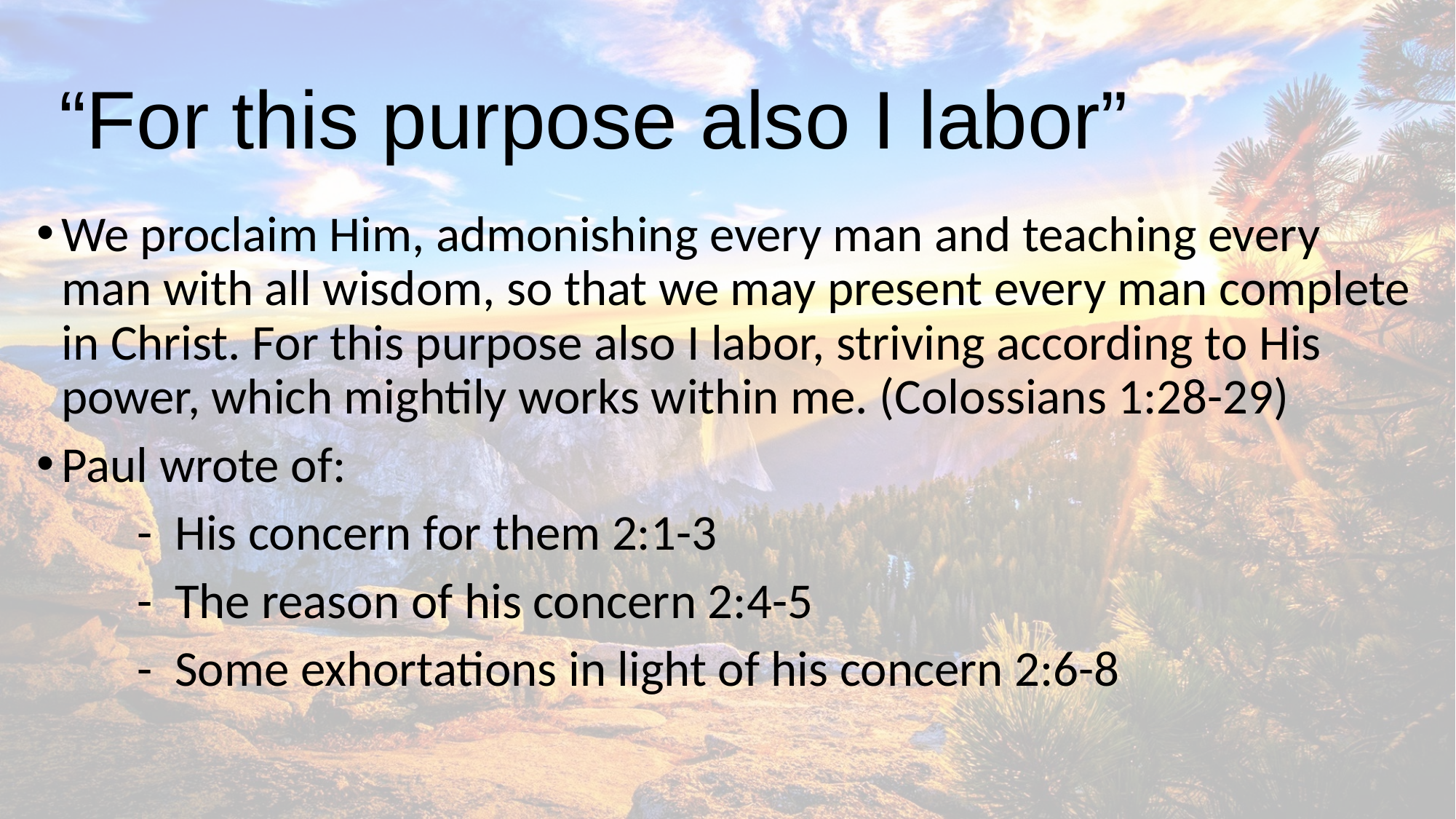

# “For this purpose also I labor”
We proclaim Him, admonishing every man and teaching every man with all wisdom, so that we may present every man complete in Christ. For this purpose also I labor, striving according to His power, which mightily works within me. (Colossians 1:28-29)
Paul wrote of:
	-  His concern for them 2:1-3
	-  The reason of his concern 2:4-5
	-  Some exhortations in light of his concern 2:6-8